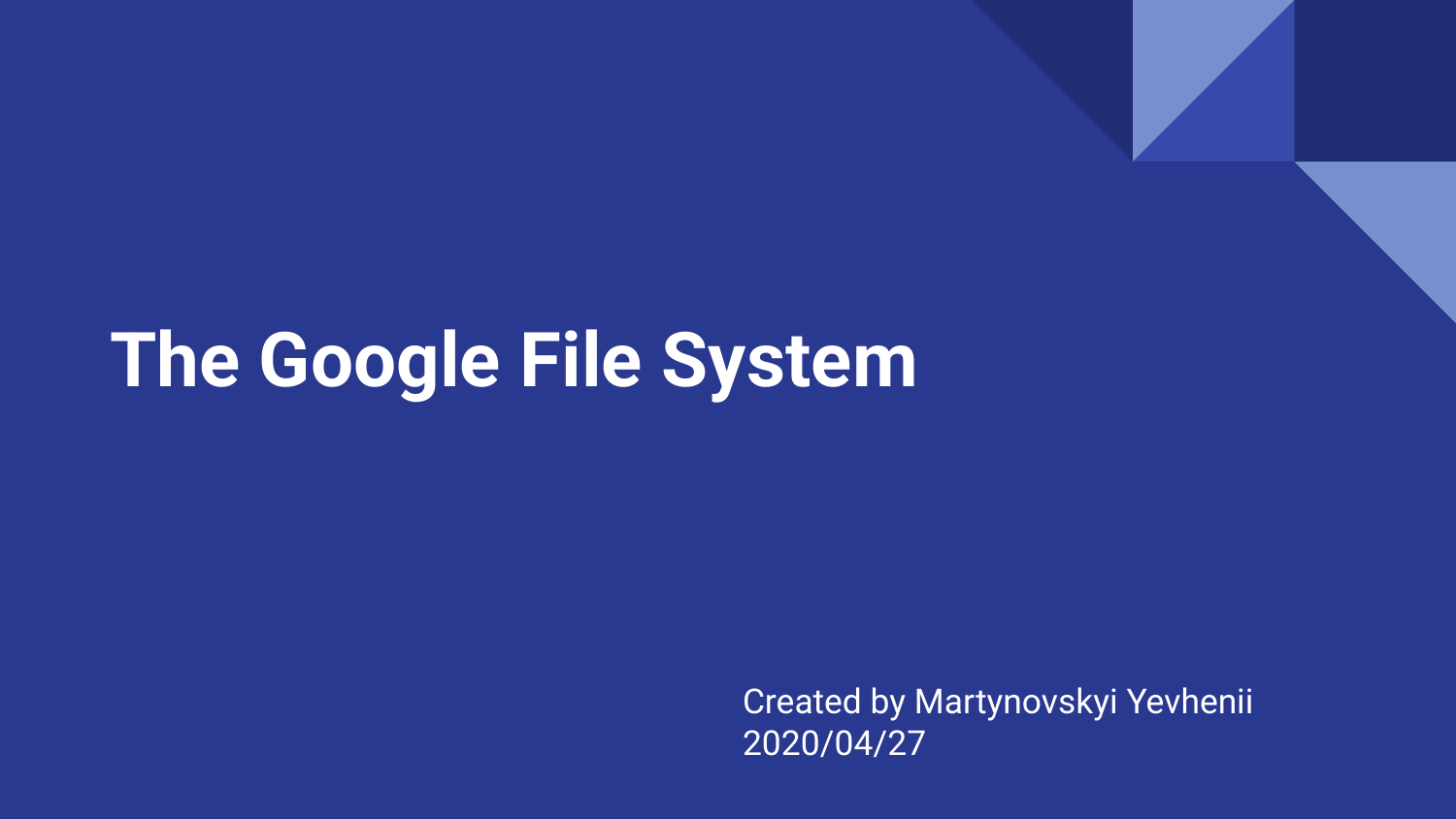

# The Google File System
Created by Martynovskyi Yevhenii
2020/04/27